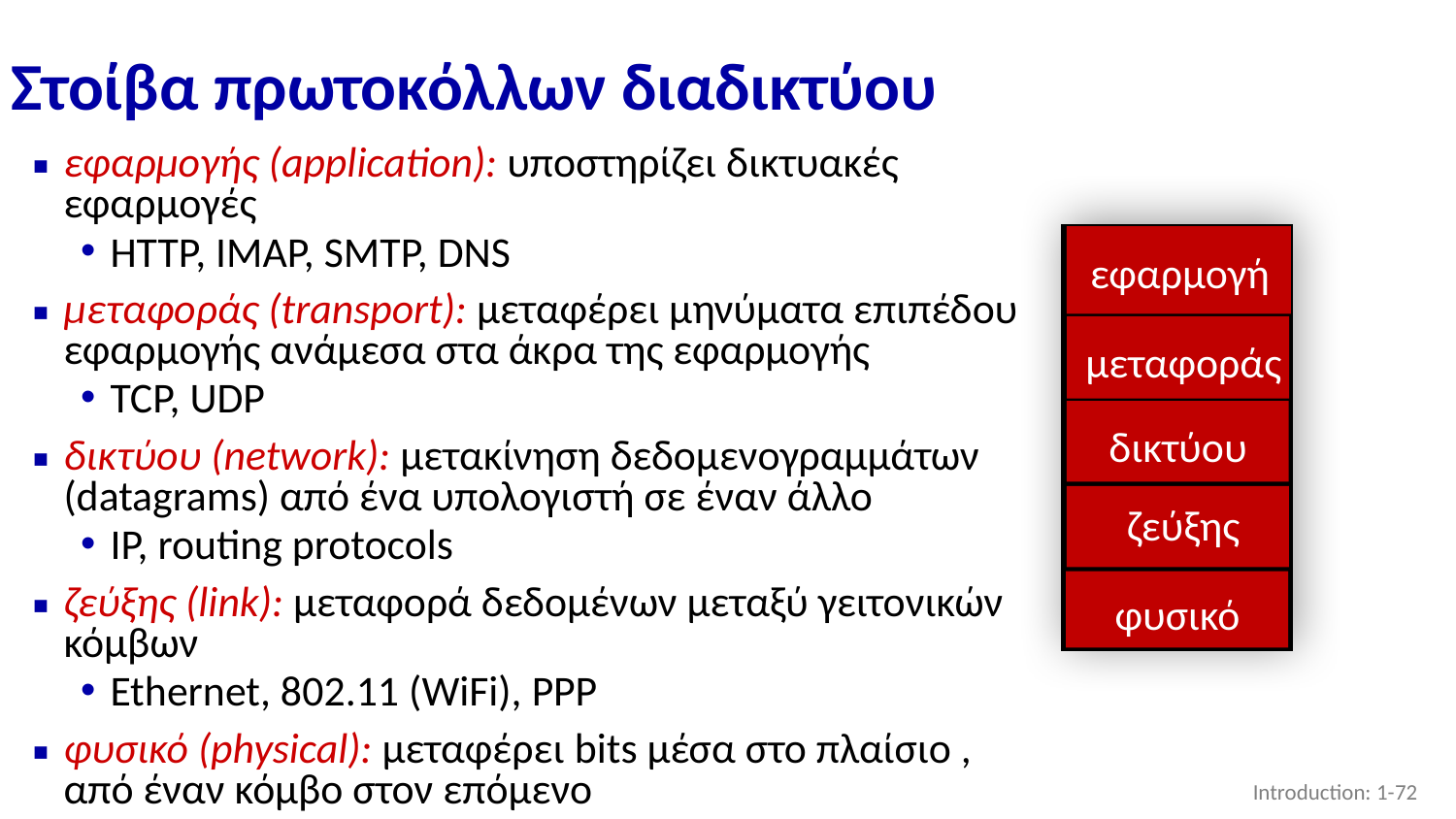

# Στοίβα πρωτοκόλλων διαδικτύου
εφαρμογής (application): υποστηρίζει δικτυακές εφαρμογές
HTTP, IMAP, SMTP, DNS
μεταφοράς (transport): μεταφέρει μηνύματα επιπέδου εφαρμογής ανάμεσα στα άκρα της εφαρμογής
TCP, UDP
δικτύου (network): μετακίνηση δεδομενογραμμάτων (datagrams) από ένα υπολογιστή σε έναν άλλο
IP, routing protocols
ζεύξης (link): μεταφορά δεδομένων μεταξύ γειτονικών κόμβων
Ethernet, 802.11 (WiFi), PPP
φυσικό (physical): μεταφέρει bits μέσα στο πλαίσιο , από έναν κόμβο στον επόμενο

εφαρμογής

application

μεταφοράς
transport

δικτύου
network

ζεύξης
link

φυσικό
physical
Introduction: 1-72